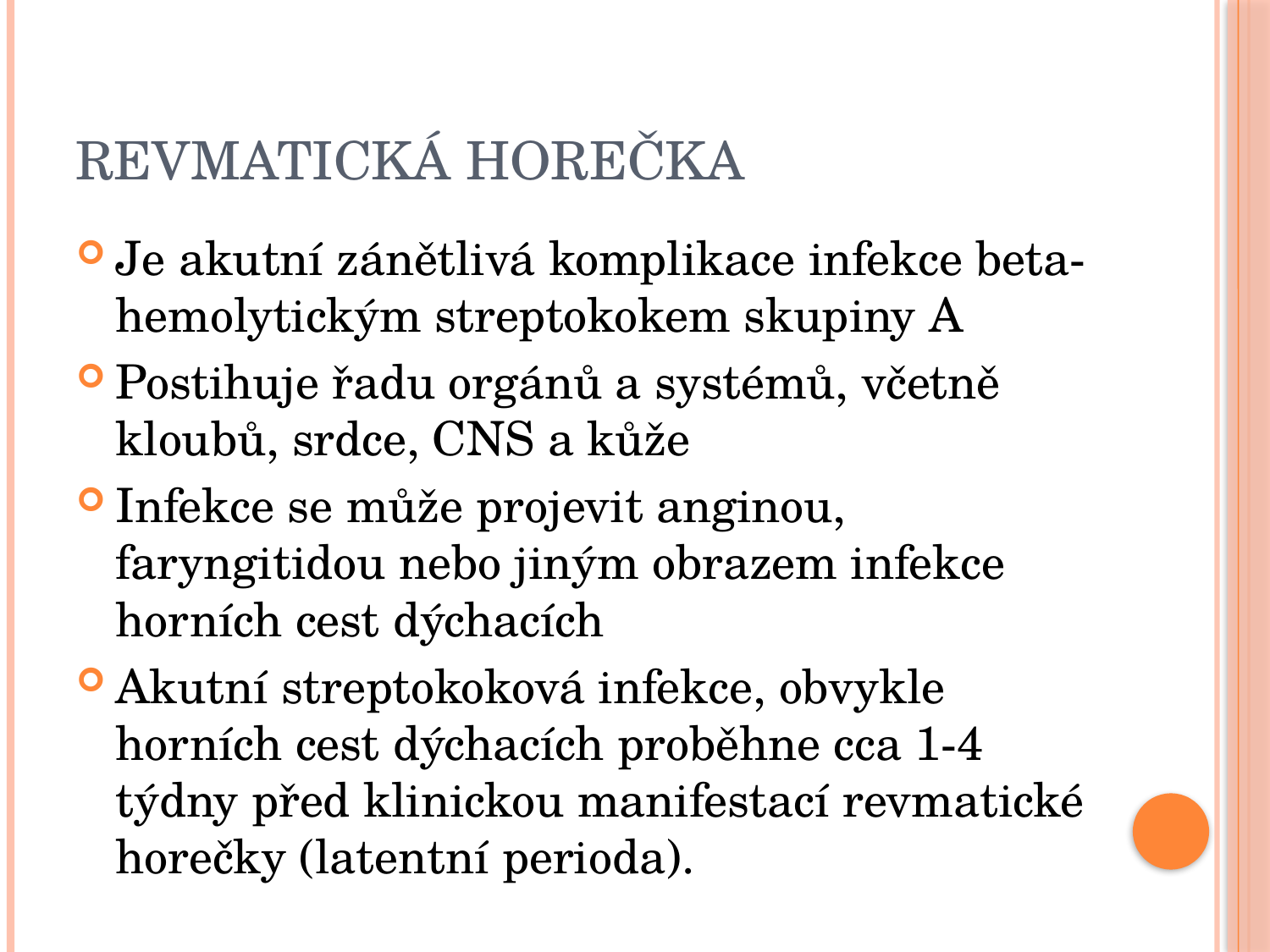

# Revmatická horečka
Je akutní zánětlivá komplikace infekce beta-hemolytickým streptokokem skupiny A
Postihuje řadu orgánů a systémů, včetně kloubů, srdce, CNS a kůže
Infekce se může projevit anginou, faryngitidou nebo jiným obrazem infekce horních cest dýchacích
Akutní streptokoková infekce, obvykle horních cest dýchacích proběhne cca 1-4 týdny před klinickou manifestací revmatické horečky (latentní perioda).